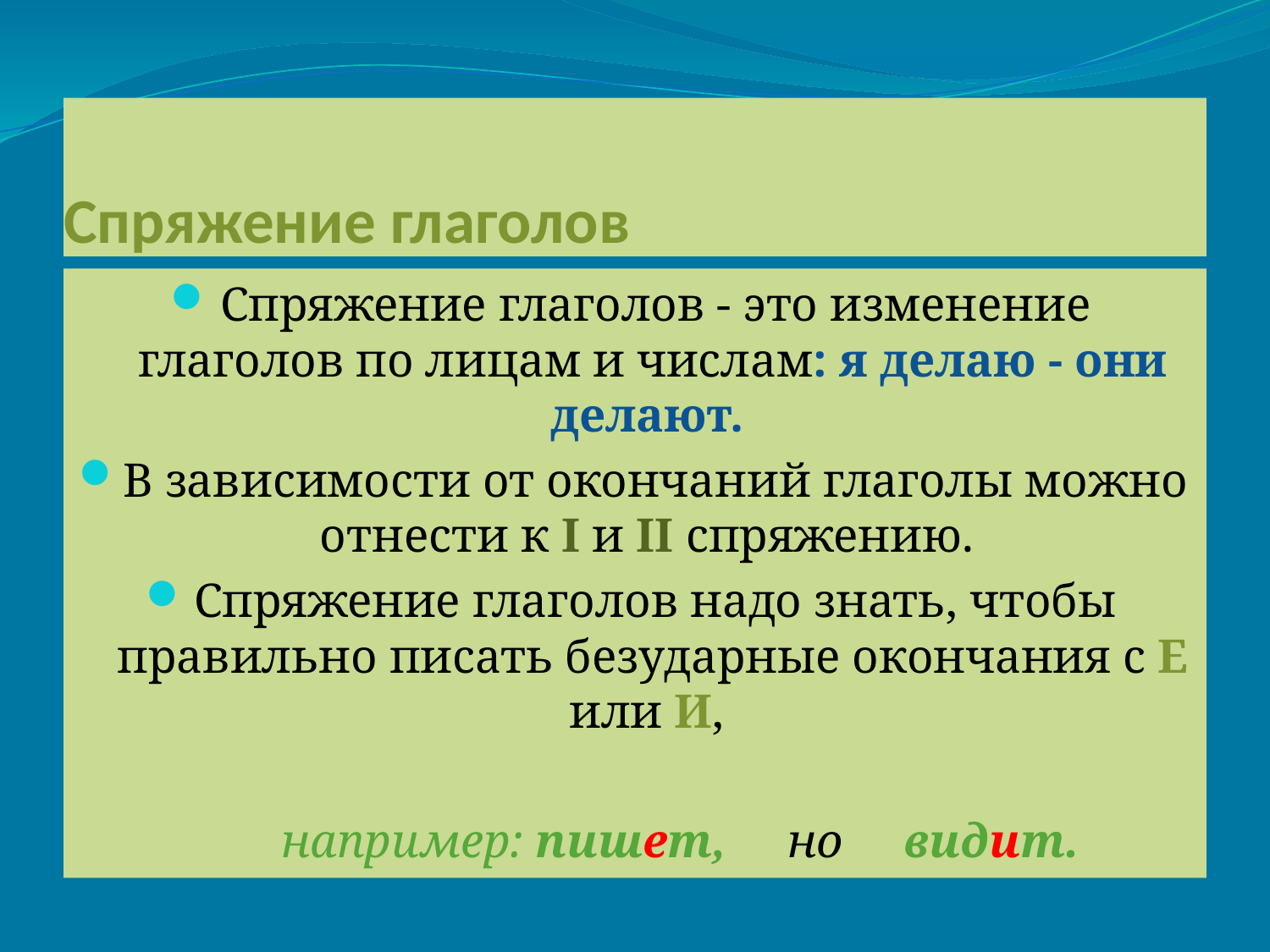

# Спряжение глаголов
Спряжение глаголов - это изменение глаголов по лицам и числам: я делаю - они делают.
В зависимости от окончаний глаголы можно отнести к I и II спряжению.
Спряжение глаголов надо знать, чтобы правильно писать безударные окончания с Е или И,

                 например: пишет,     но     видит.